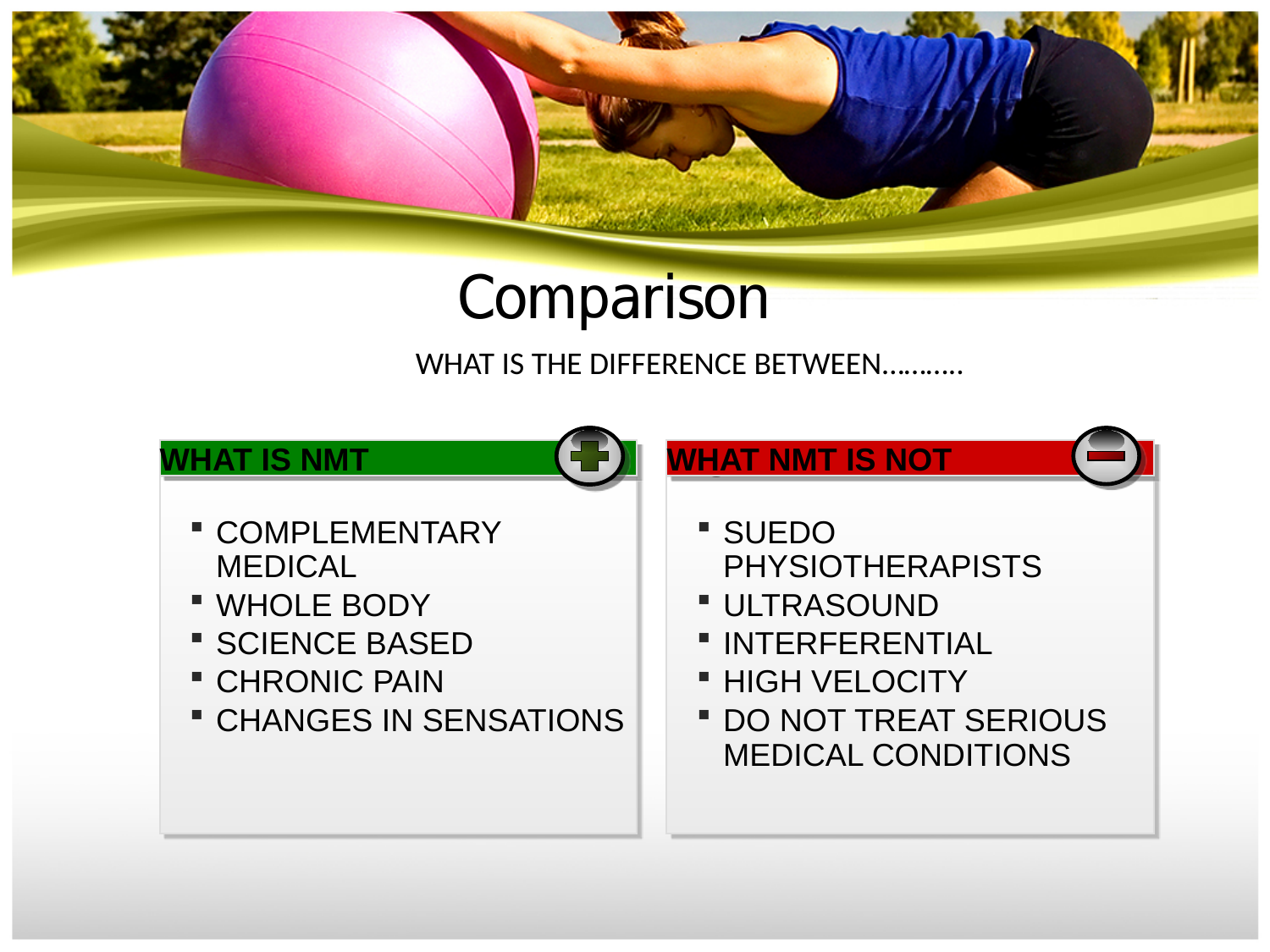

# Comparison
WHAT IS THE DIFFERENCE BETWEEN………..

Positive
WHAT IS NMT
Negative
WHAT NMT IS NOT
COMPLEMENTARY MEDICAL
WHOLE BODY
SCIENCE BASED
CHRONIC PAIN
CHANGES IN SENSATIONS
SUEDO PHYSIOTHERAPISTS
ULTRASOUND
INTERFERENTIAL
HIGH VELOCITY
DO NOT TREAT SERIOUS MEDICAL CONDITIONS